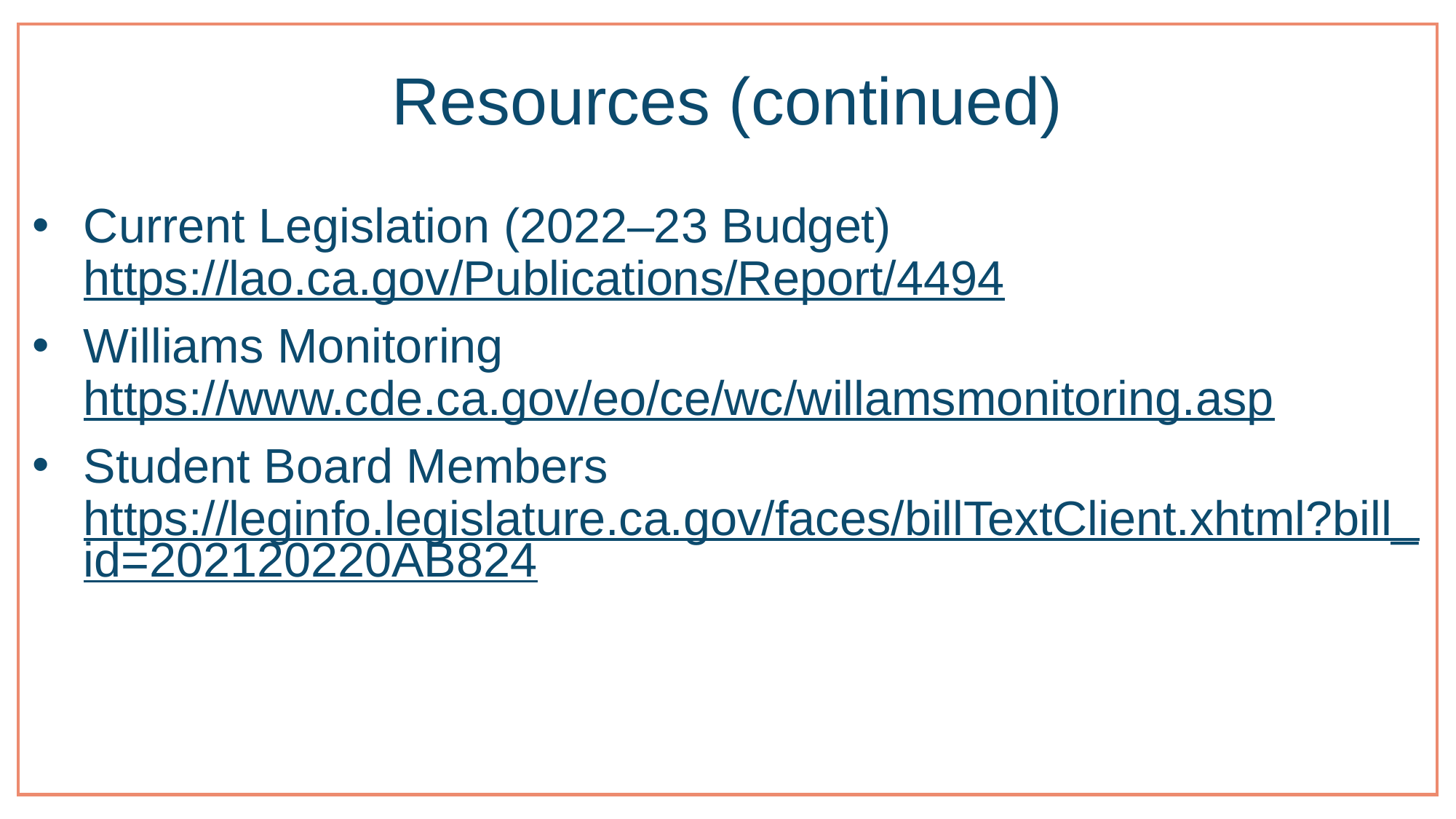

# Resources (continued)
Current Legislation (2022–23 Budget) https://lao.ca.gov/Publications/Report/4494
Williams Monitoring https://www.cde.ca.gov/eo/ce/wc/willamsmonitoring.asp
Student Board Members https://leginfo.legislature.ca.gov/faces/billTextClient.xhtml?bill_id=202120220AB824